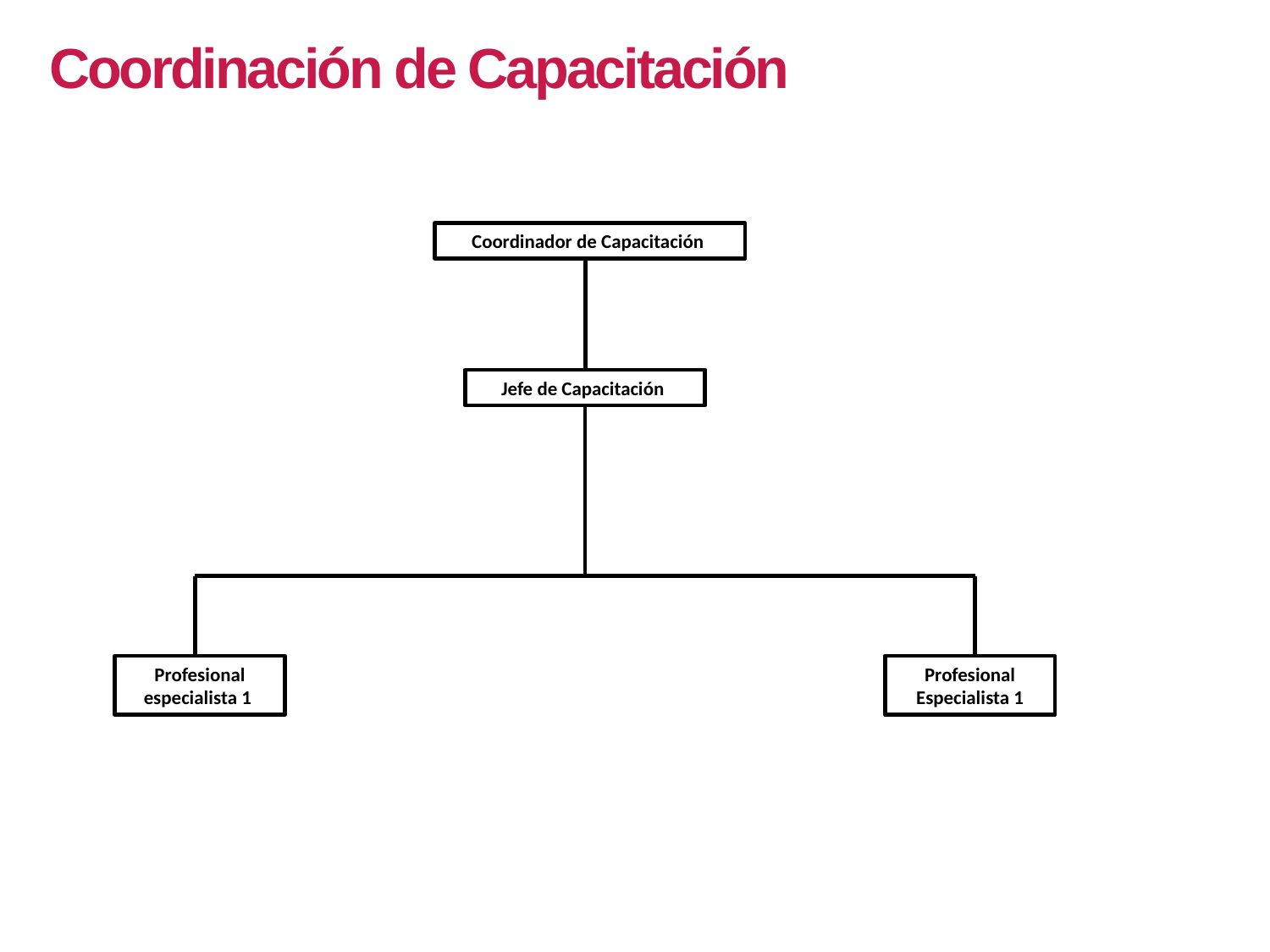

Coordinación de Capacitación
Coordinador de Capacitación
Jefe de Capacitación
Profesional especialista 1
Profesional Especialista 1